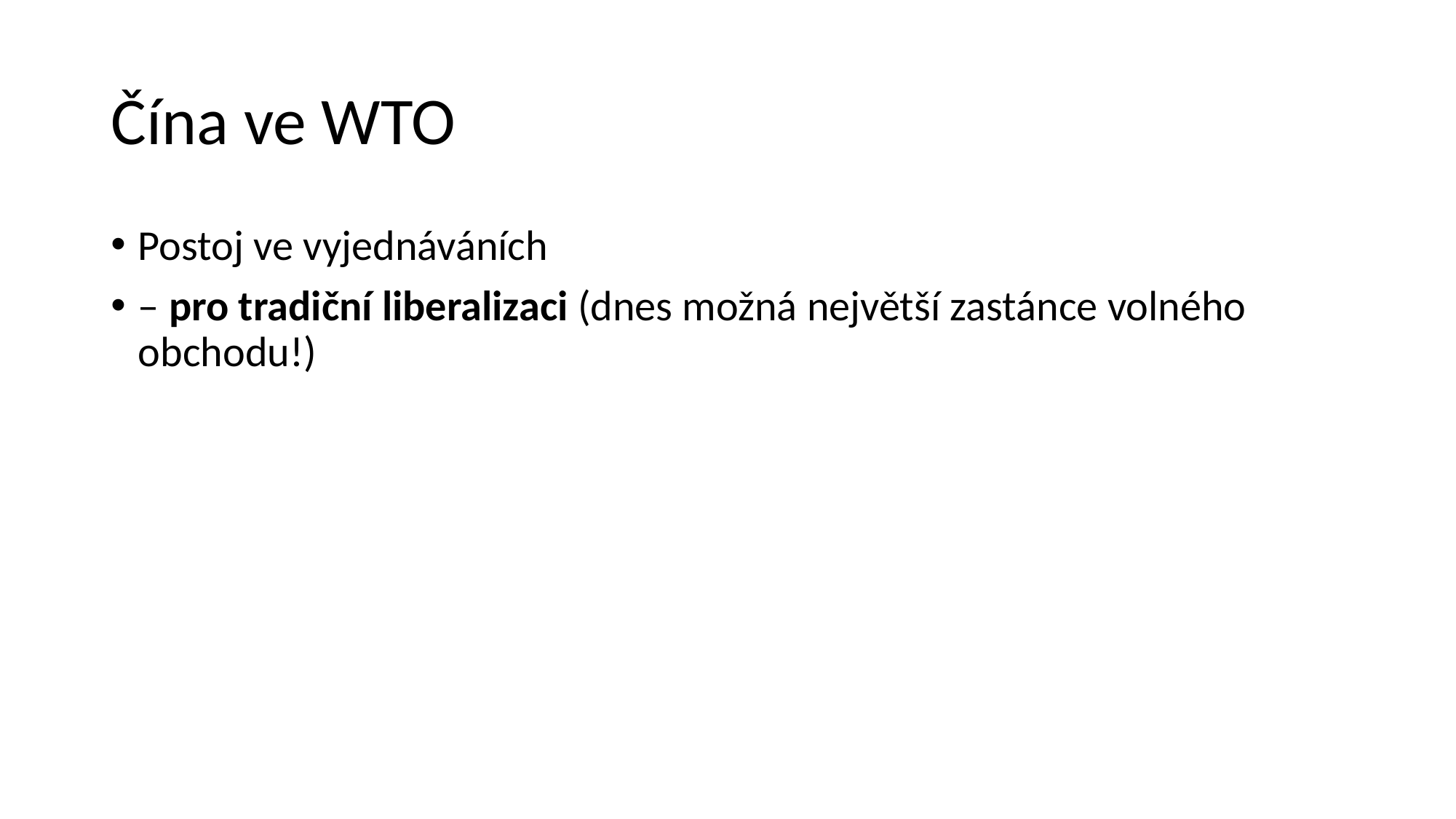

# Čína ve WTO
Postoj ve vyjednáváních
– pro tradiční liberalizaci (dnes možná největší zastánce volného obchodu!)